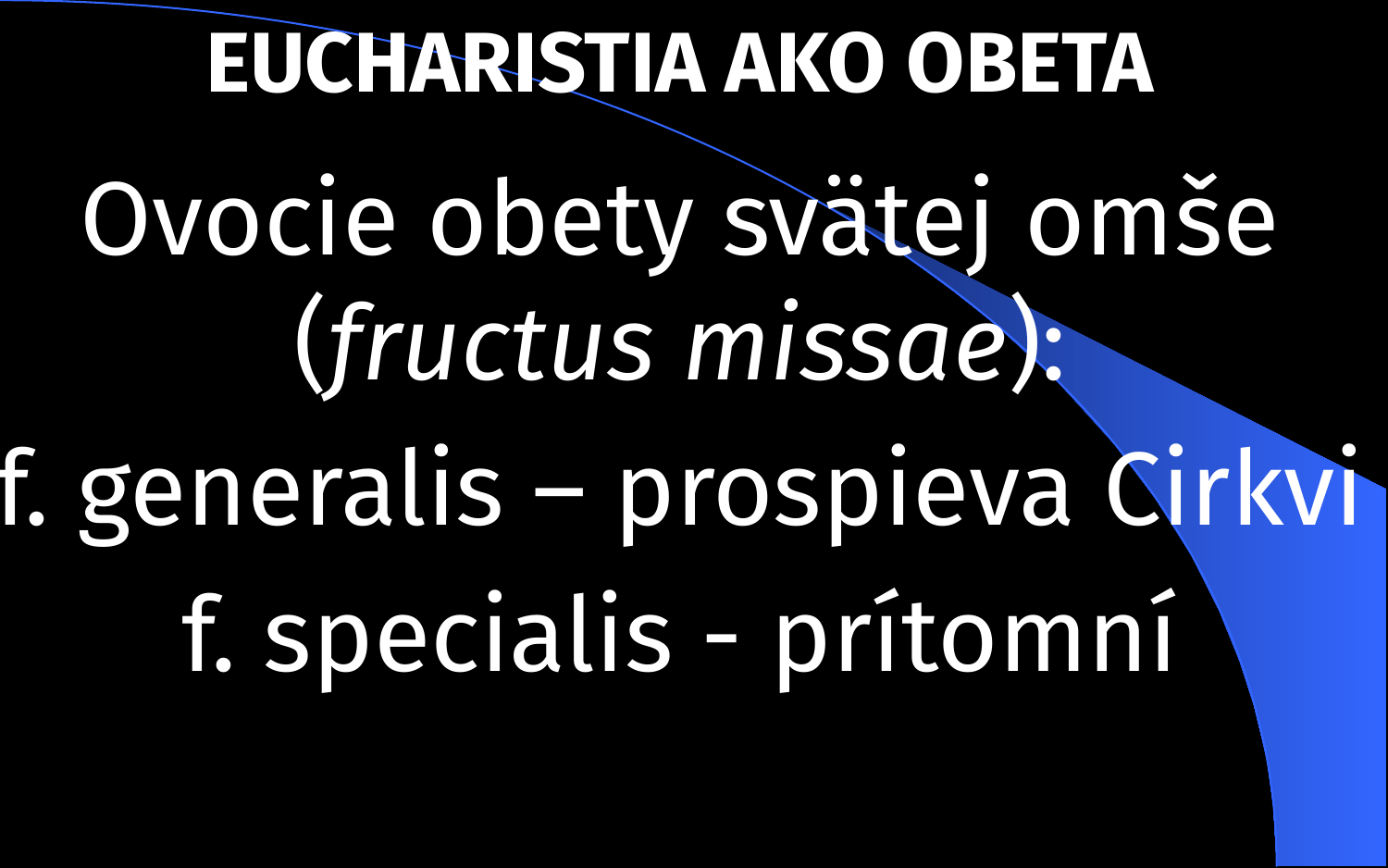

EUCHARISTIA AKO OBETA

Ovocie obety svätej omše (fructus missae):
f. generalis – prospieva Cirkvi
f. specialis - prítomní